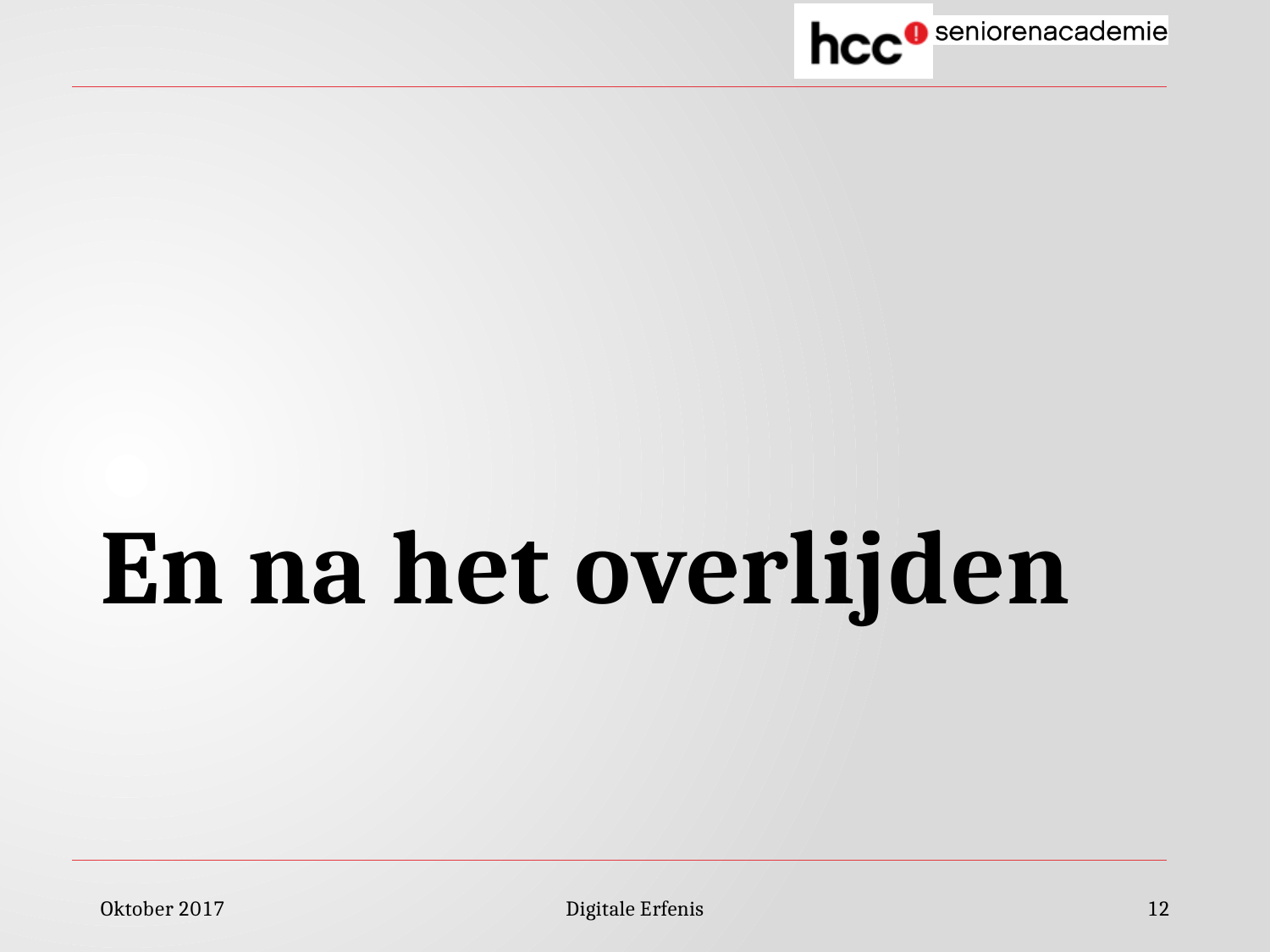

# En na het overlijden

Oktober 2017
Digitale Erfenis
12